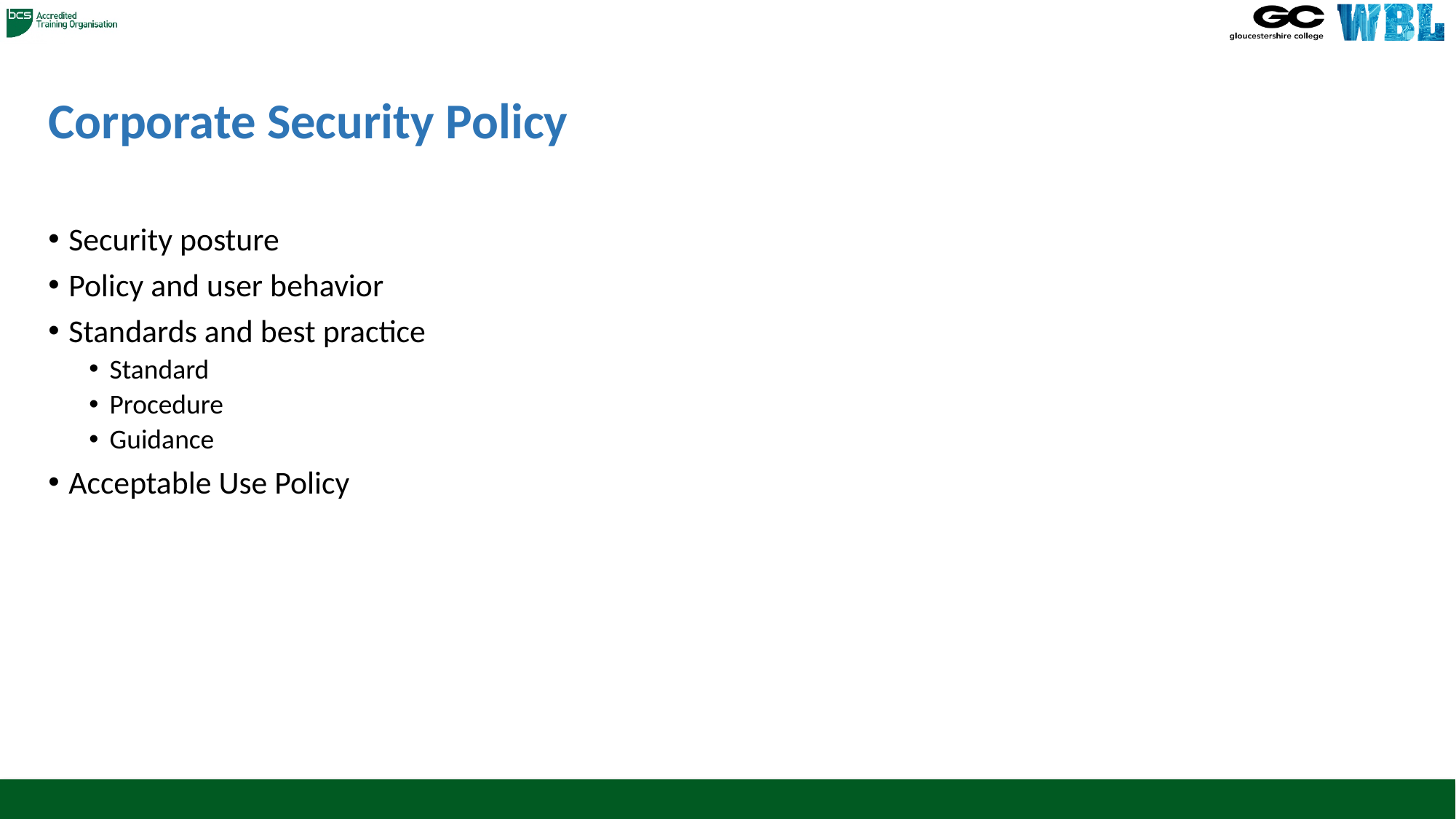

# Corporate Security Policy
Security posture
Policy and user behavior
Standards and best practice
Standard
Procedure
Guidance
Acceptable Use Policy